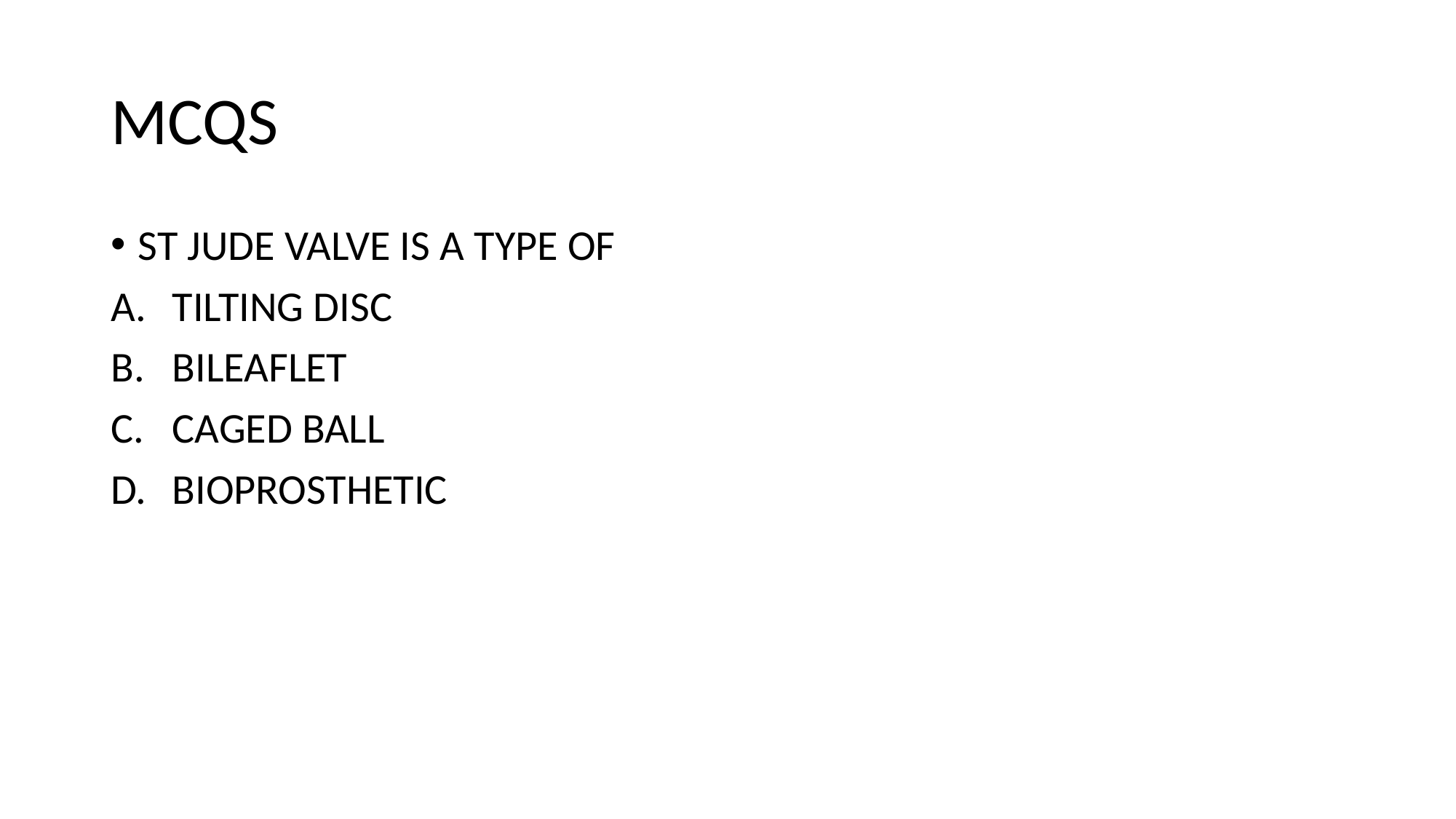

# MCQS
ST JUDE VALVE IS A TYPE OF
TILTING DISC
BILEAFLET
CAGED BALL
BIOPROSTHETIC